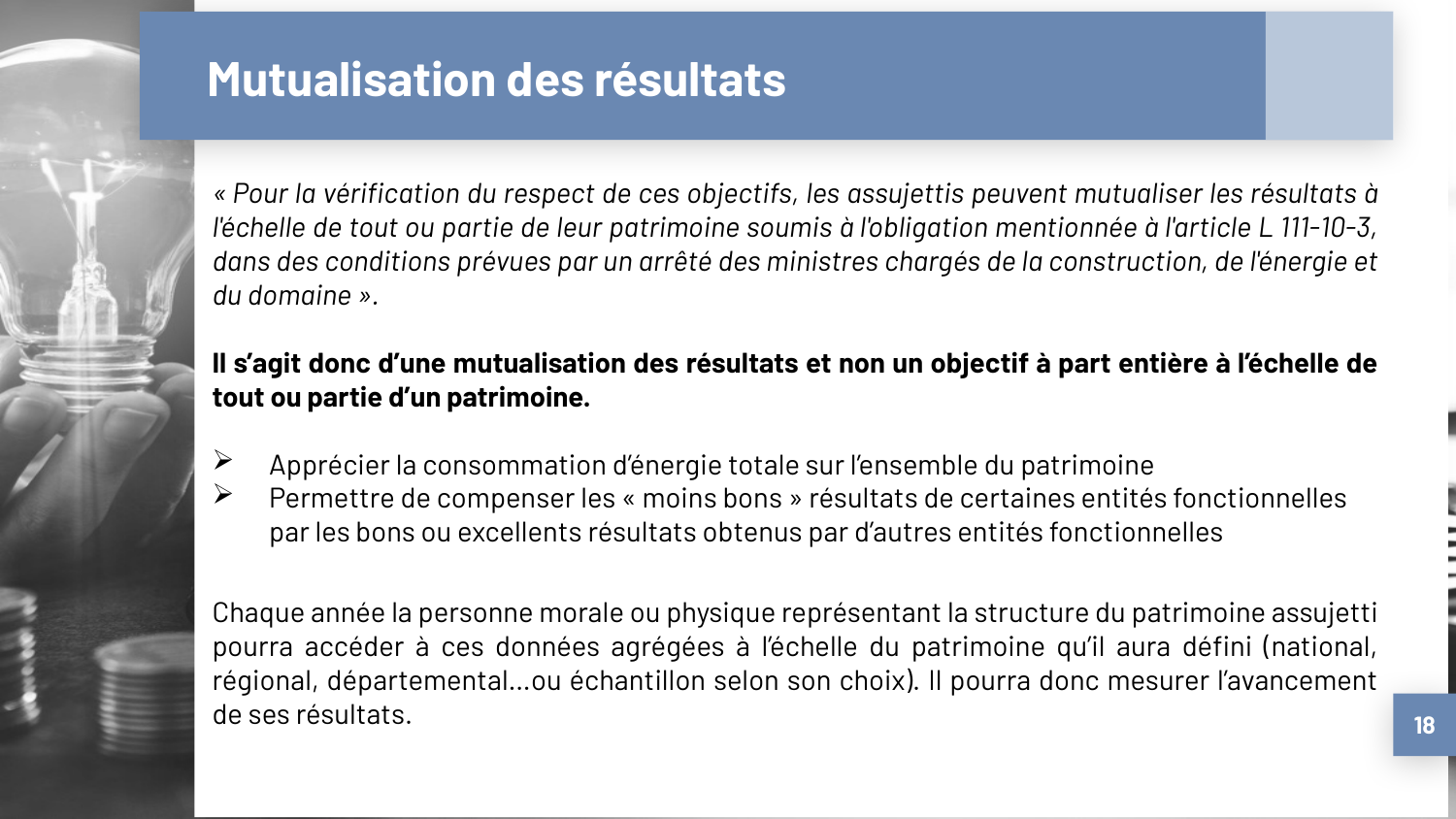

# Mutualisation des résultats
« Pour la vérification du respect de ces objectifs, les assujettis peuvent mutualiser les résultats à l'échelle de tout ou partie de leur patrimoine soumis à l'obligation mentionnée à l'article L 111-10-3, dans des conditions prévues par un arrêté des ministres chargés de la construction, de l'énergie et du domaine ».

Il s’agit donc d’une mutualisation des résultats et non un objectif à part entière à l’échelle de tout ou partie d’un patrimoine.

Apprécier la consommation d’énergie totale sur l’ensemble du patrimoine
Permettre de compenser les « moins bons » résultats de certaines entités fonctionnelles par les bons ou excellents résultats obtenus par d’autres entités fonctionnelles

Chaque année la personne morale ou physique représentant la structure du patrimoine assujetti pourra accéder à ces données agrégées à l’échelle du patrimoine qu’il aura défini (national, régional, départemental…ou échantillon selon son choix). Il pourra donc mesurer l’avancement de ses résultats.
18